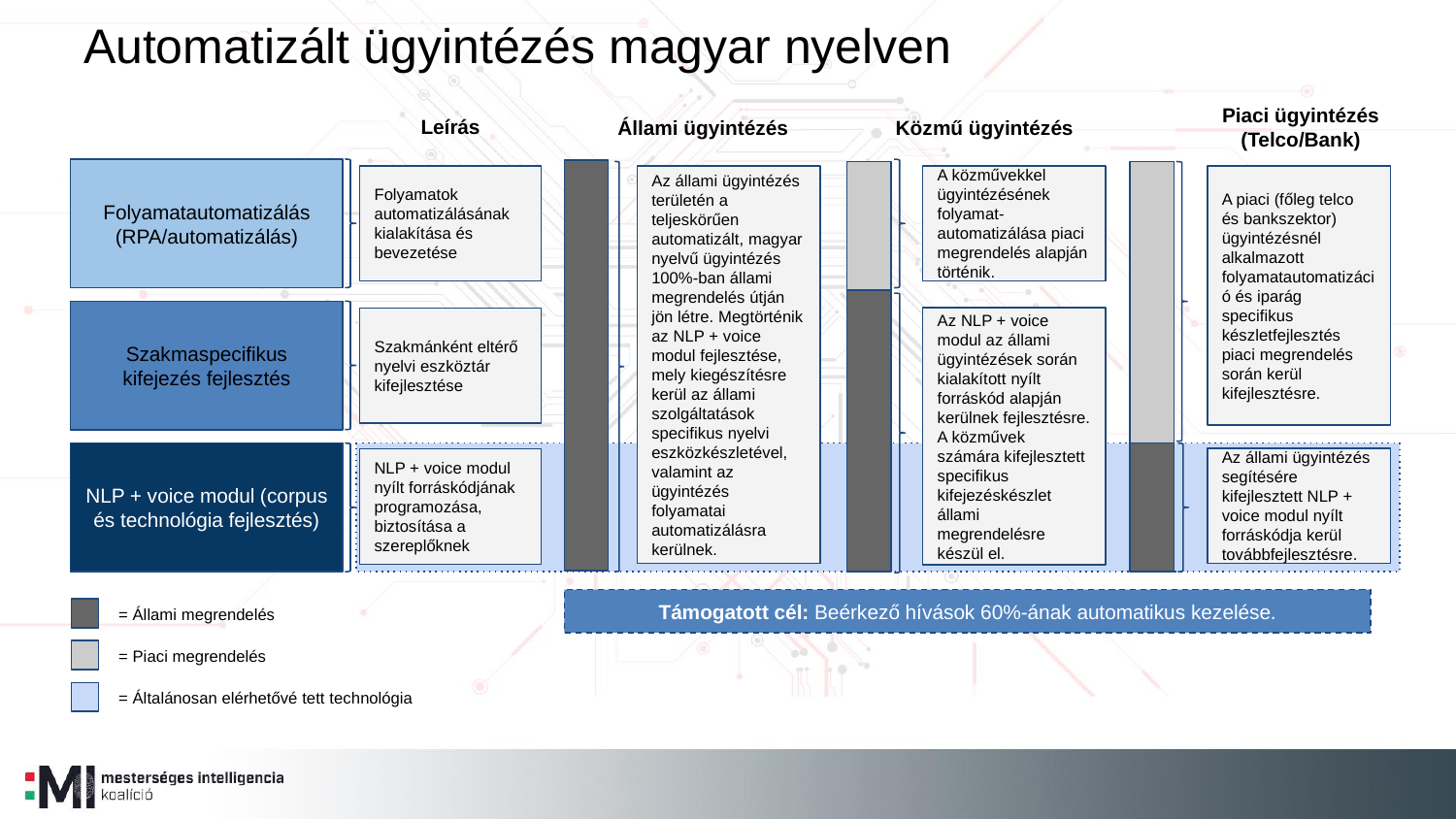

Automatizált ügyintézés magyar nyelven
Leírás
Állami ügyintézés
Közmű ügyintézés
Piaci ügyintézés (Telco/Bank)

Folyamatautomatizálás (RPA/automatizálás)

Folyamatok automatizálásának kialakítása és bevezetése
A közművekkel ügyintézésének folyamat-
automatizálása piaci megrendelés alapján történik.
Az állami ügyintézés területén a teljeskörűen automatizált, magyar nyelvű ügyintézés 100%-ban állami megrendelés útján jön létre. Megtörténik az NLP + voice modul fejlesztése, mely kiegészítésre kerül az állami szolgáltatások specifikus nyelvi eszközkészletével, valamint az ügyintézés folyamatai automatizálásra kerülnek.
A piaci (főleg telco és bankszektor) ügyintézésnél alkalmazott folyamatautomatizáció és iparág specifikus készletfejlesztés piaci megrendelés során kerül kifejlesztésre.

Szakmaspecifikus kifejezés fejlesztés
Az NLP + voice modul az állami ügyintézések során kialakított nyílt forráskód alapján kerülnek fejlesztésre. A közművek számára kifejlesztett specifikus kifejezéskészlet állami megrendelésre készül el.
Szakmánként eltérő nyelvi eszköztár kifejlesztése

NLP + voice modul (corpus és technológia fejlesztés)

Az állami ügyintézés segítésére kifejlesztett NLP + voice modul nyílt forráskódja kerül továbbfejlesztésre.
NLP + voice modul nyílt forráskódjának programozása, biztosítása a szereplőknek
= Állami megrendelés

Támogatott cél: Beérkező hívások 60%-ának automatikus kezelése.
= Piaci megrendelés

= Általánosan elérhetővé tett technológia